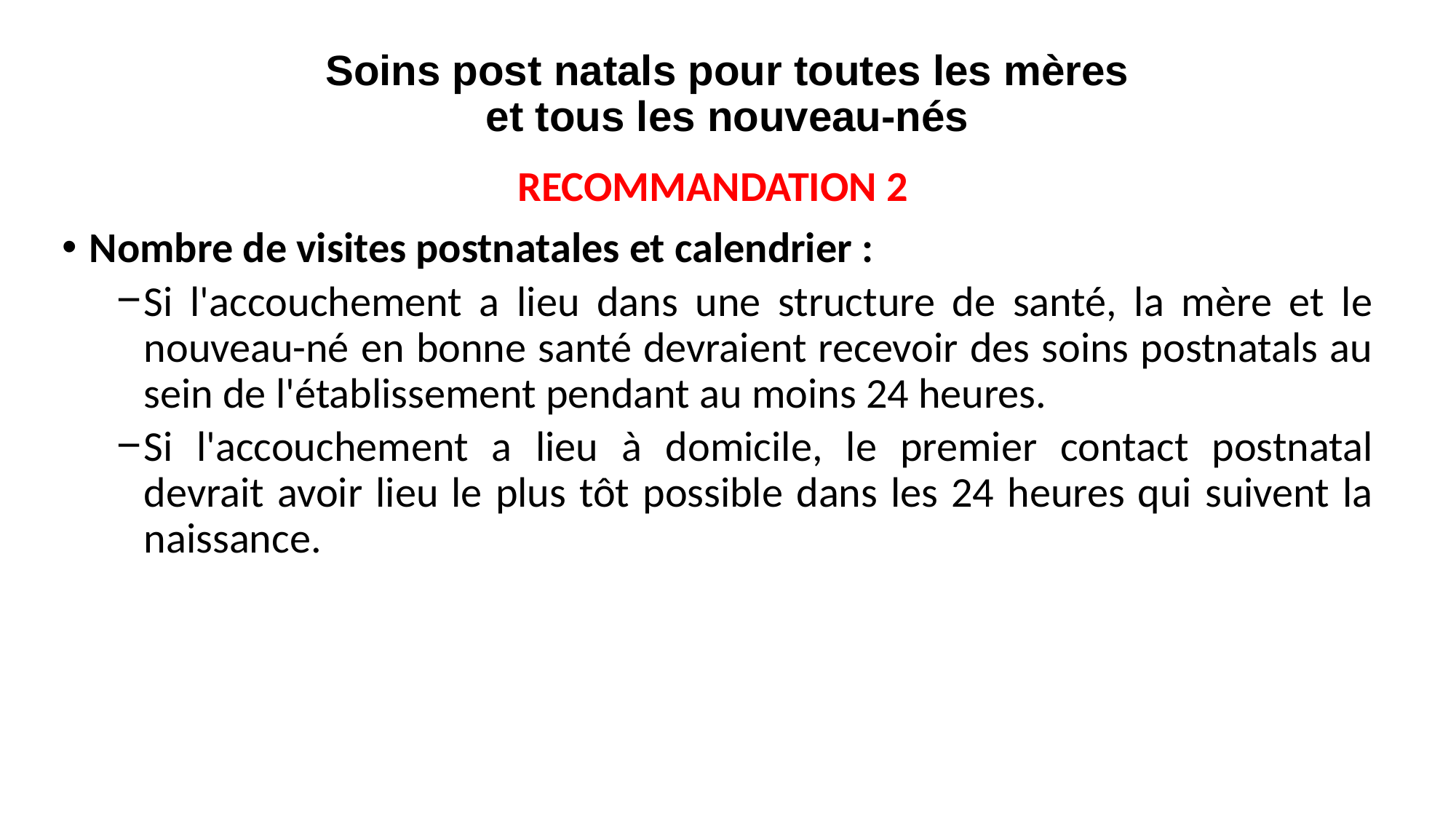

# Soins post natals pour toutes les mères et tous les nouveau-nés
RECOMMANDATION 2
Nombre de visites postnatales et calendrier :
Si l'accouchement a lieu dans une structure de santé, la mère et le nouveau-né en bonne santé devraient recevoir des soins postnatals au sein de l'établissement pendant au moins 24 heures.
Si l'accouchement a lieu à domicile, le premier contact postnatal devrait avoir lieu le plus tôt possible dans les 24 heures qui suivent la naissance.